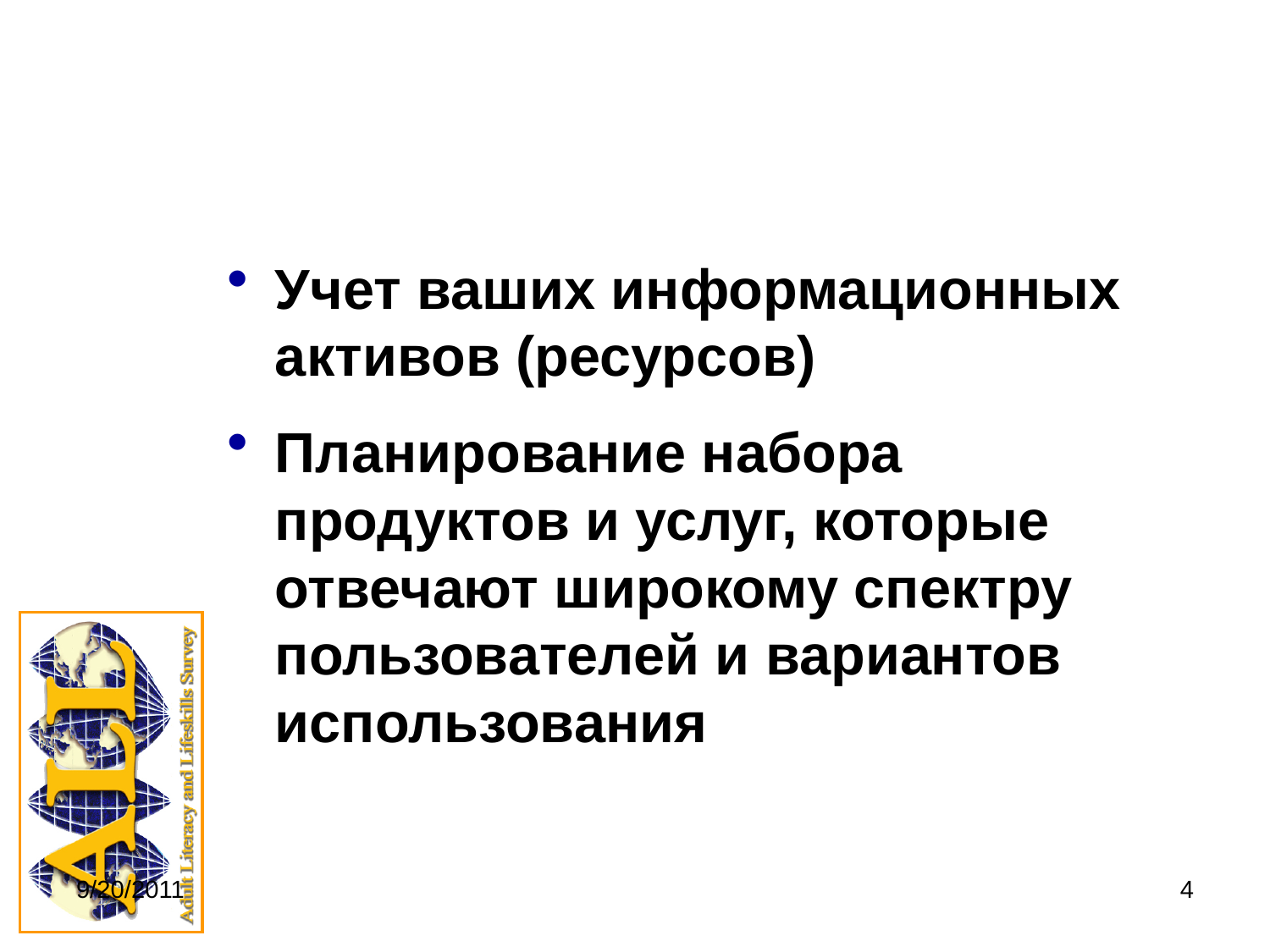

Учет ваших информационных активов (ресурсов)
Планирование набора продуктов и услуг, которые отвечают широкому спектру пользователей и вариантов использования

9/20/2011
4